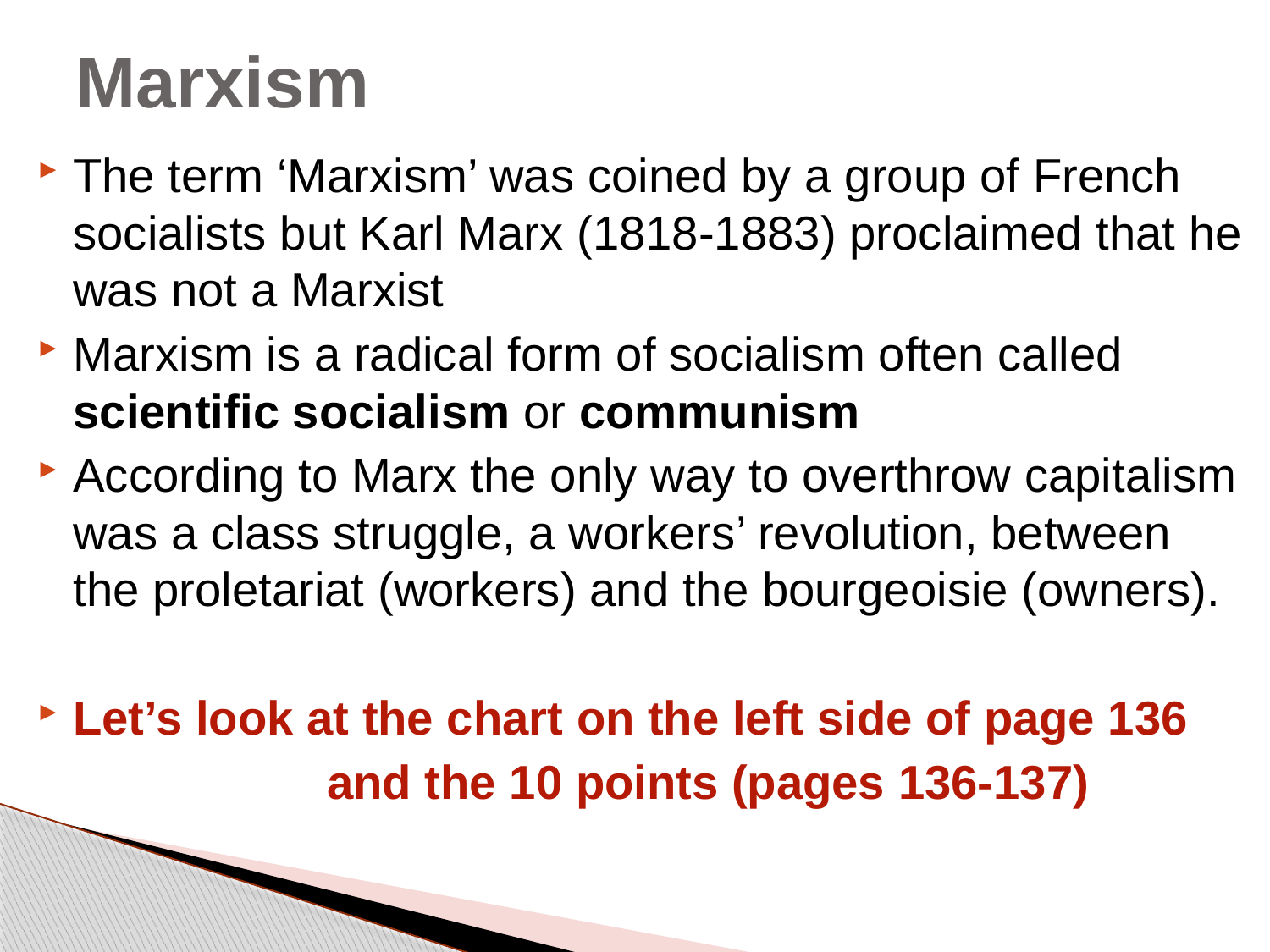

# Marxism
The term ‘Marxism’ was coined by a group of French socialists but Karl Marx (1818-1883) proclaimed that he was not a Marxist
Marxism is a radical form of socialism often called scientific socialism or communism
According to Marx the only way to overthrow capitalism was a class struggle, a workers’ revolution, between the proletariat (workers) and the bourgeoisie (owners).

Let’s look at the chart on the left side of page 136
			and the 10 points (pages 136-137)